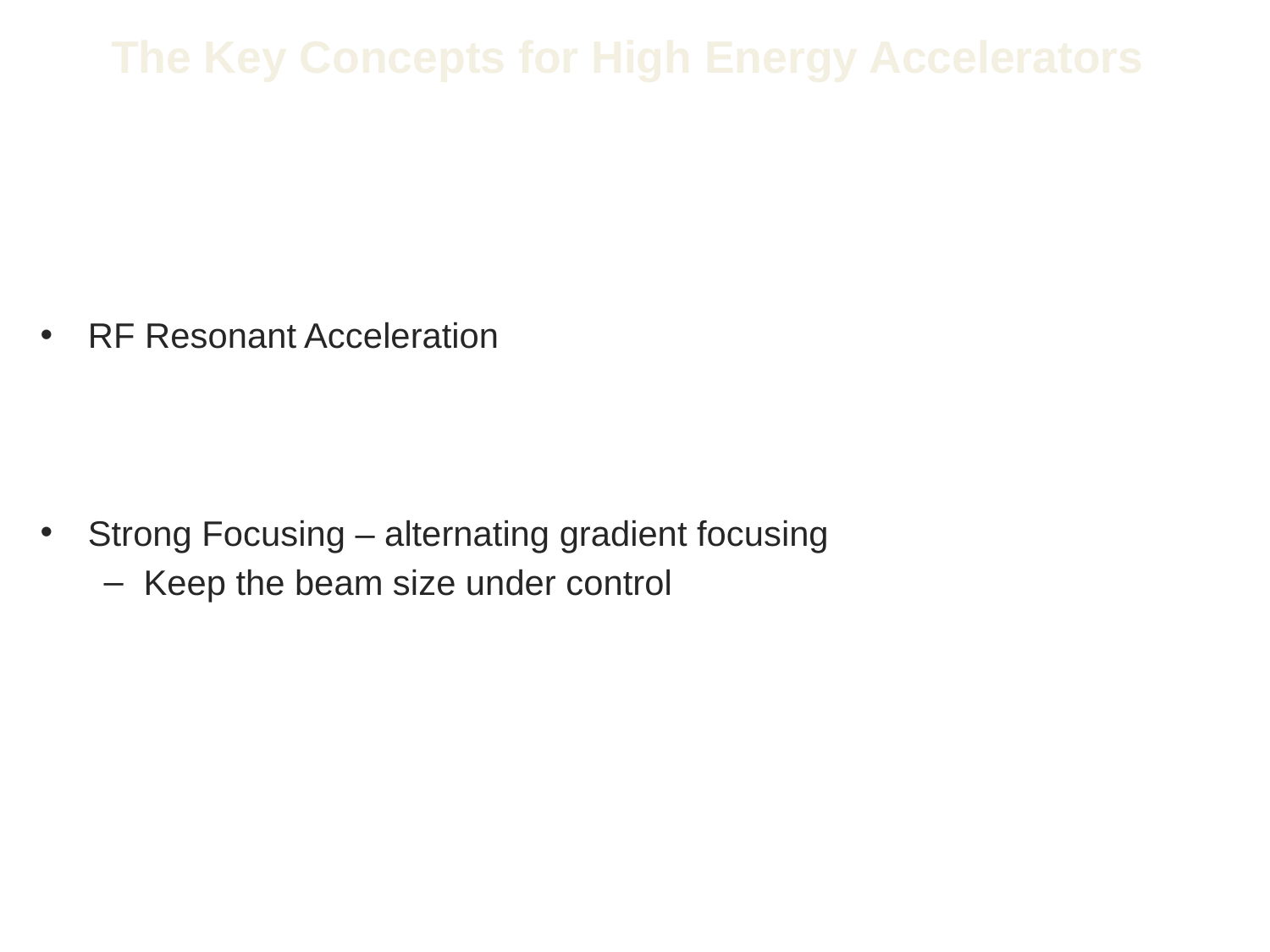

# The Key Concepts for High Energy Accelerators

RF Resonant Acceleration

Strong Focusing – alternating gradient focusing
Keep the beam size under control